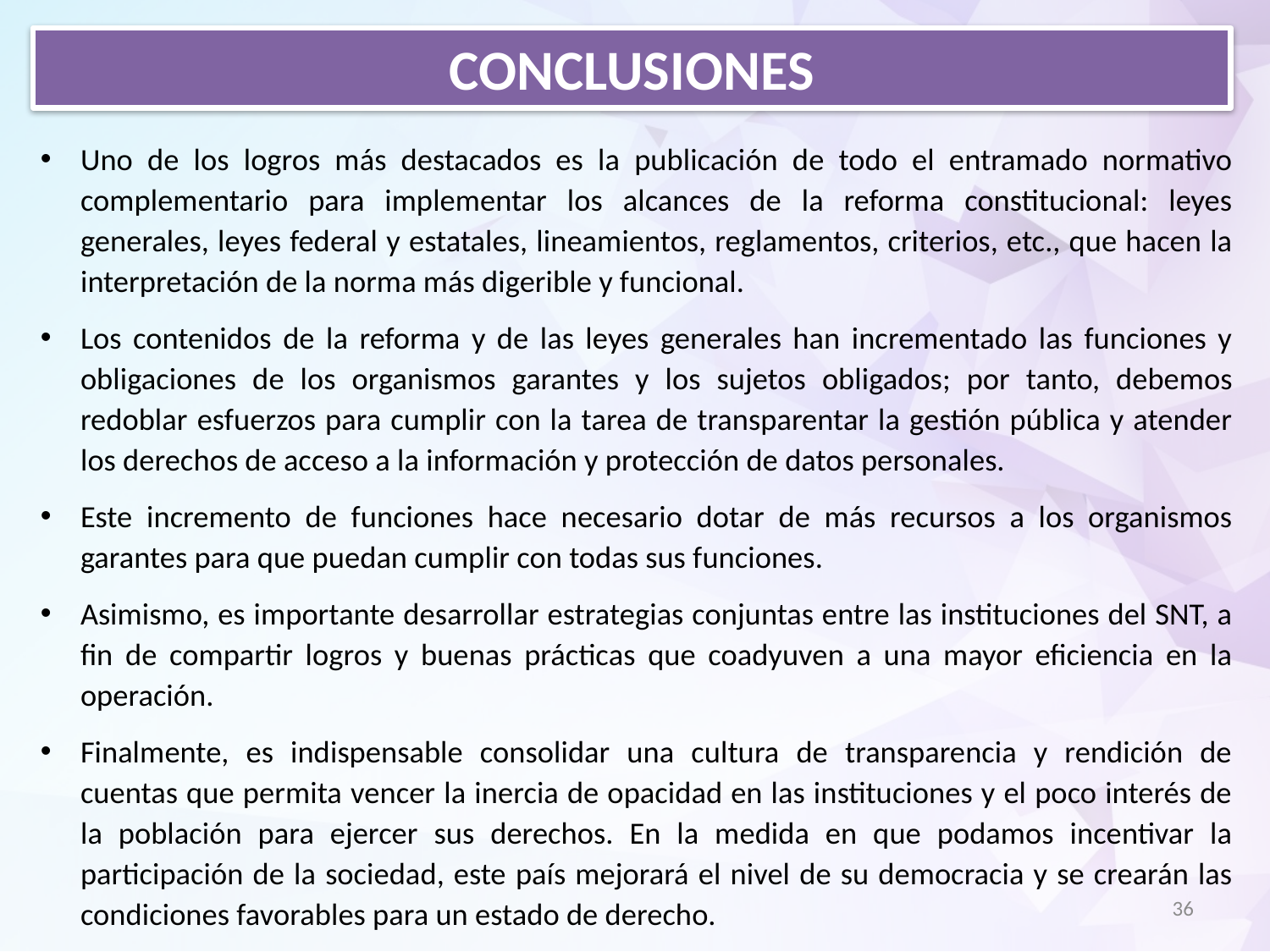

Conclusiones
Uno de los logros más destacados es la publicación de todo el entramado normativo complementario para implementar los alcances de la reforma constitucional: leyes generales, leyes federal y estatales, lineamientos, reglamentos, criterios, etc., que hacen la interpretación de la norma más digerible y funcional.
Los contenidos de la reforma y de las leyes generales han incrementado las funciones y obligaciones de los organismos garantes y los sujetos obligados; por tanto, debemos redoblar esfuerzos para cumplir con la tarea de transparentar la gestión pública y atender los derechos de acceso a la información y protección de datos personales.
Este incremento de funciones hace necesario dotar de más recursos a los organismos garantes para que puedan cumplir con todas sus funciones.
Asimismo, es importante desarrollar estrategias conjuntas entre las instituciones del SNT, a fin de compartir logros y buenas prácticas que coadyuven a una mayor eficiencia en la operación.
Finalmente, es indispensable consolidar una cultura de transparencia y rendición de cuentas que permita vencer la inercia de opacidad en las instituciones y el poco interés de la población para ejercer sus derechos. En la medida en que podamos incentivar la participación de la sociedad, este país mejorará el nivel de su democracia y se crearán las condiciones favorables para un estado de derecho.
36